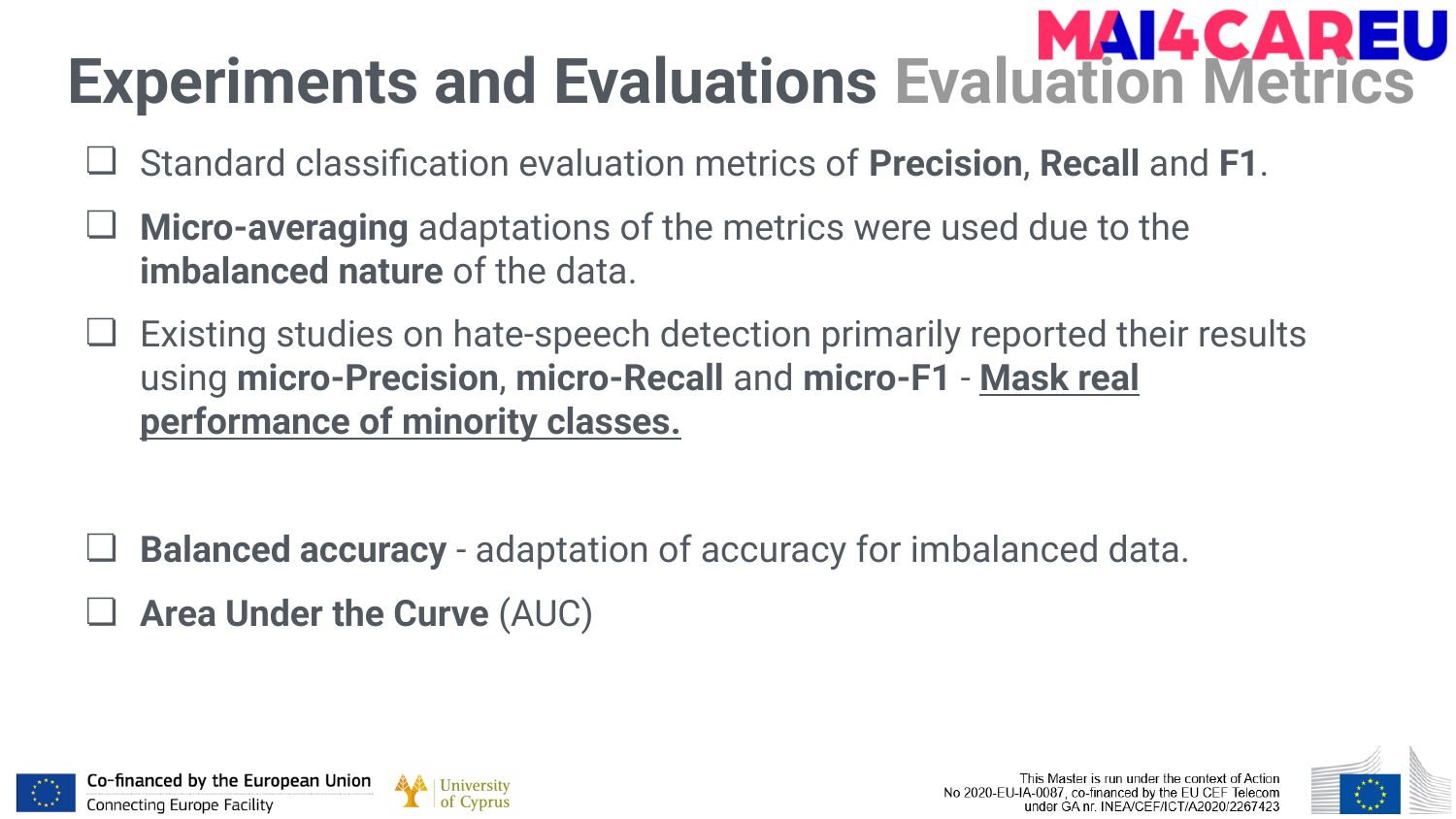

# Experiments and Evaluations Evaluation Metrics
Standard classification evaluation metrics of Precision, Recall and F1.
Micro-averaging adaptations of the metrics were used due to the imbalanced nature of the data.
Existing studies on hate-speech detection primarily reported their results using micro-Precision, micro-Recall and micro-F1 - Mask real performance of minority classes.

Balanced accuracy - adaptation of accuracy for imbalanced data.
Area Under the Curve (AUC)